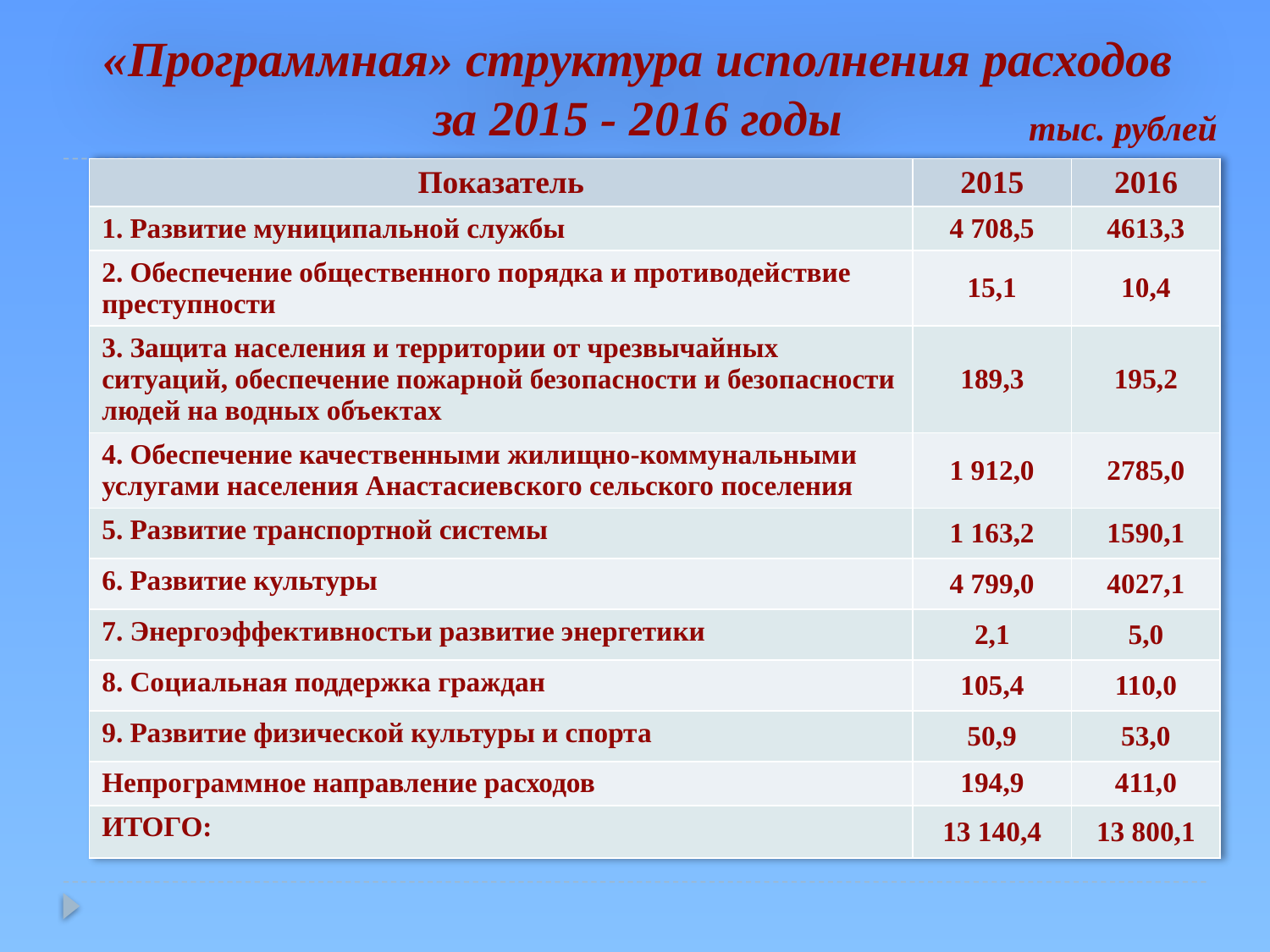

# «Программная» структура исполнения расходов за 2015 - 2016 годы
тыс. рублей
| Показатель | 2015 | 2016 |
| --- | --- | --- |
| 1. Развитие муниципальной службы | 4 708,5 | 4613,3 |
| 2. Обеспечение общественного порядка и противодействие преступности | 15,1 | 10,4 |
| 3. Защита населения и территории от чрезвычайных ситуаций, обеспечение пожарной безопасности и безопасности людей на водных объектах | 189,3 | 195,2 |
| 4. Обеспечение качественными жилищно-коммунальными услугами населения Анастасиевского сельского поселения | 1 912,0 | 2785,0 |
| 5. Развитие транспортной системы | 1 163,2 | 1590,1 |
| 6. Развитие культуры | 4 799,0 | 4027,1 |
| 7. Энергоэффективностьи развитие энергетики | 2,1 | 5,0 |
| 8. Социальная поддержка граждан | 105,4 | 110,0 |
| 9. Развитие физической культуры и спорта | 50,9 | 53,0 |
| Непрограммное направление расходов | 194,9 | 411,0 |
| ИТОГО: | 13 140,4 | 13 800,1 |